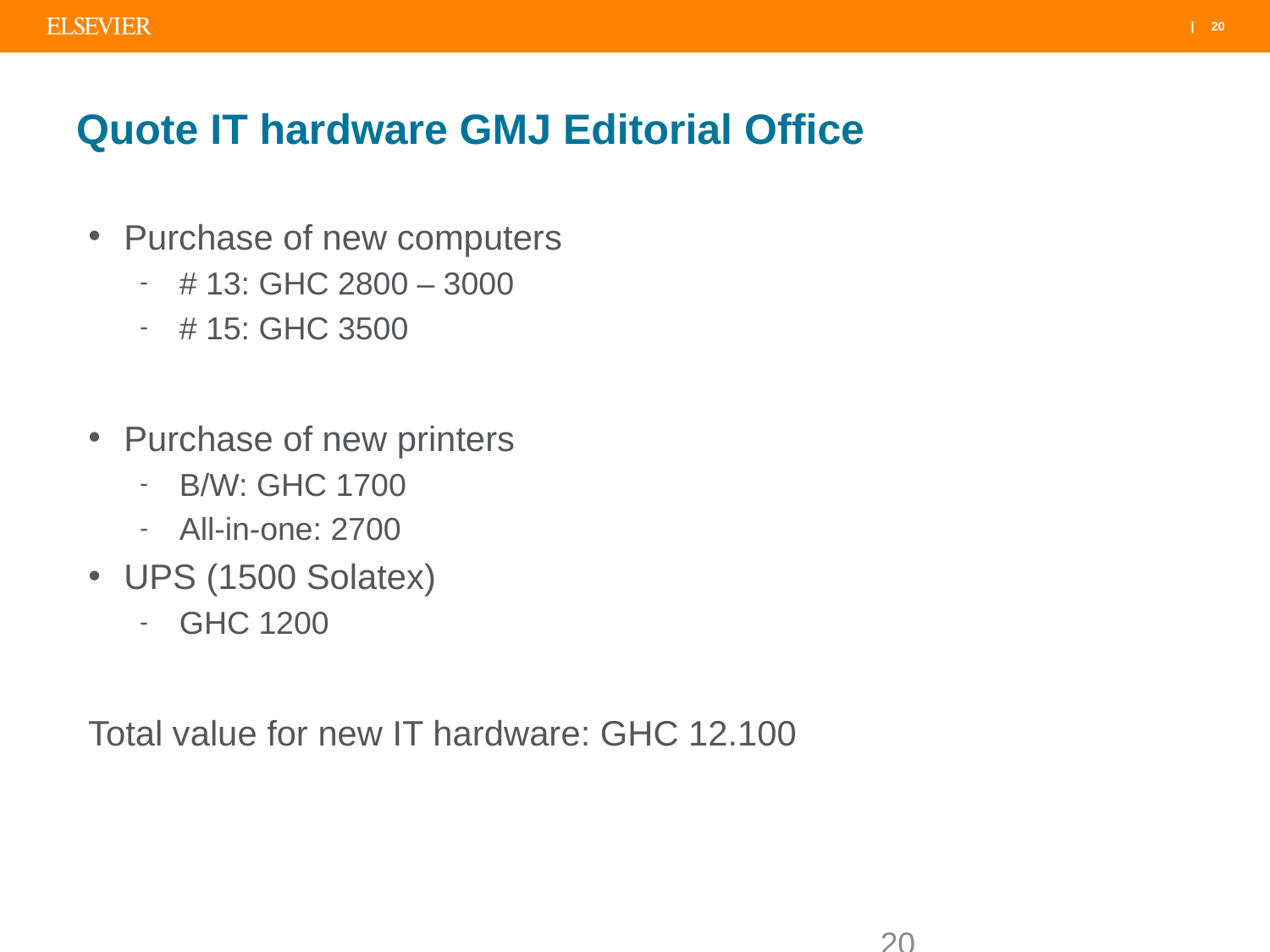

# Quote IT hardware GMJ Editorial Office
Purchase of new computers
# 13: GHC 2800 – 3000
# 15: GHC 3500

Purchase of new printers
B/W: GHC 1700
All-in-one: 2700
UPS (1500 Solatex)
GHC 1200

Total value for new IT hardware: GHC 12.100

20